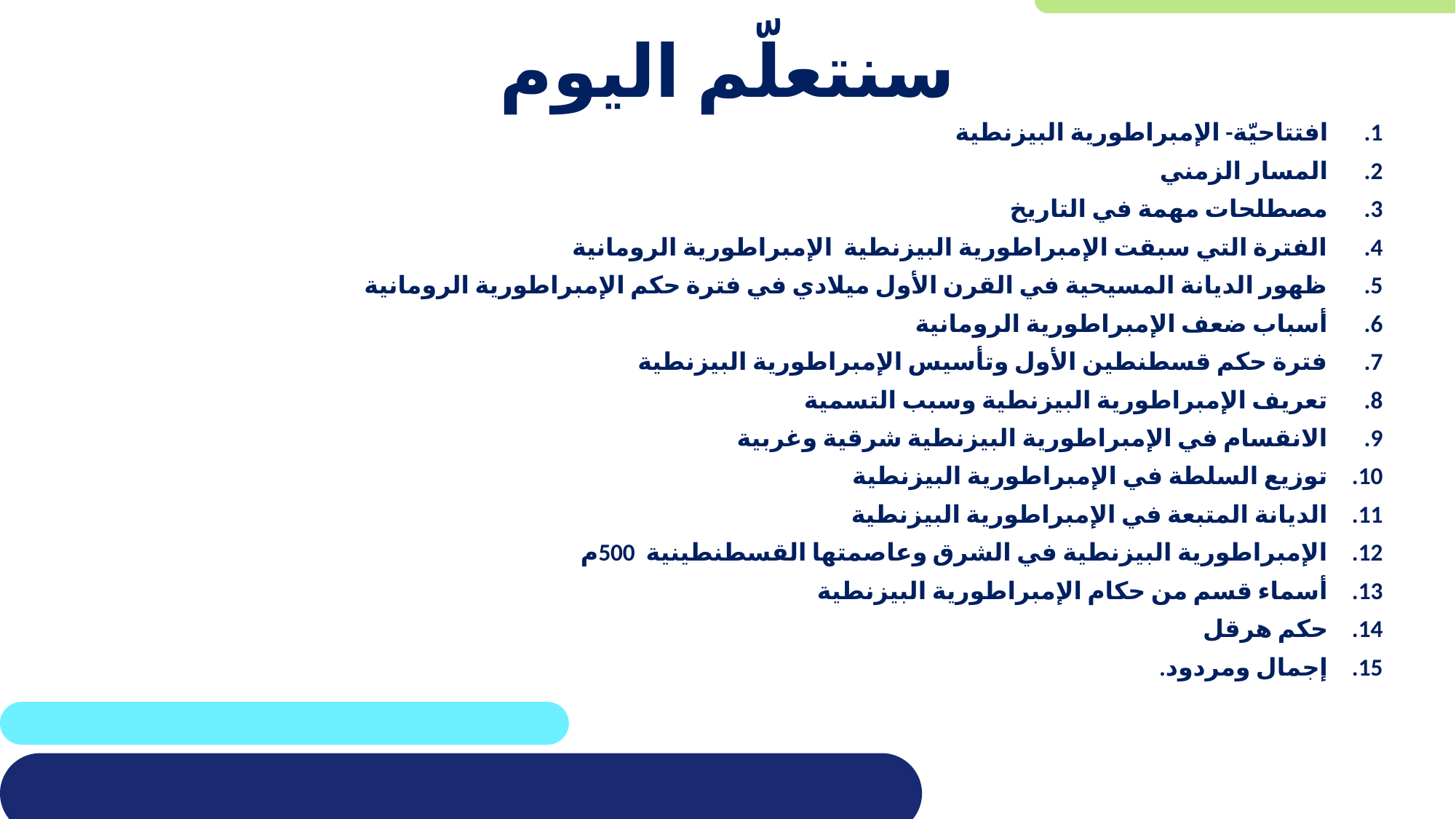

# سنتعلّم اليوم
افتتاحيّة- الإمبراطورية البيزنطية
المسار الزمني
مصطلحات مهمة في التاريخ
الفترة التي سبقت الإمبراطورية البيزنطية  الإمبراطورية الرومانية
ظهور الديانة المسيحية في القرن الأول ميلادي في فترة حكم الإمبراطورية الرومانية
أسباب ضعف الإمبراطورية الرومانية
فترة حكم قسطنطين الأول وتأسيس الإمبراطورية البيزنطية
تعريف الإمبراطورية البيزنطية وسبب التسمية
الانقسام في الإمبراطورية البيزنطية شرقية وغربية
توزيع السلطة في الإمبراطورية البيزنطية
الديانة المتبعة في الإمبراطورية البيزنطية
الإمبراطورية البيزنطية في الشرق وعاصمتها القسطنطينية  500م
أسماء قسم من حكام الإمبراطورية البيزنطية
حكم هرقل
إجمال ومردود.